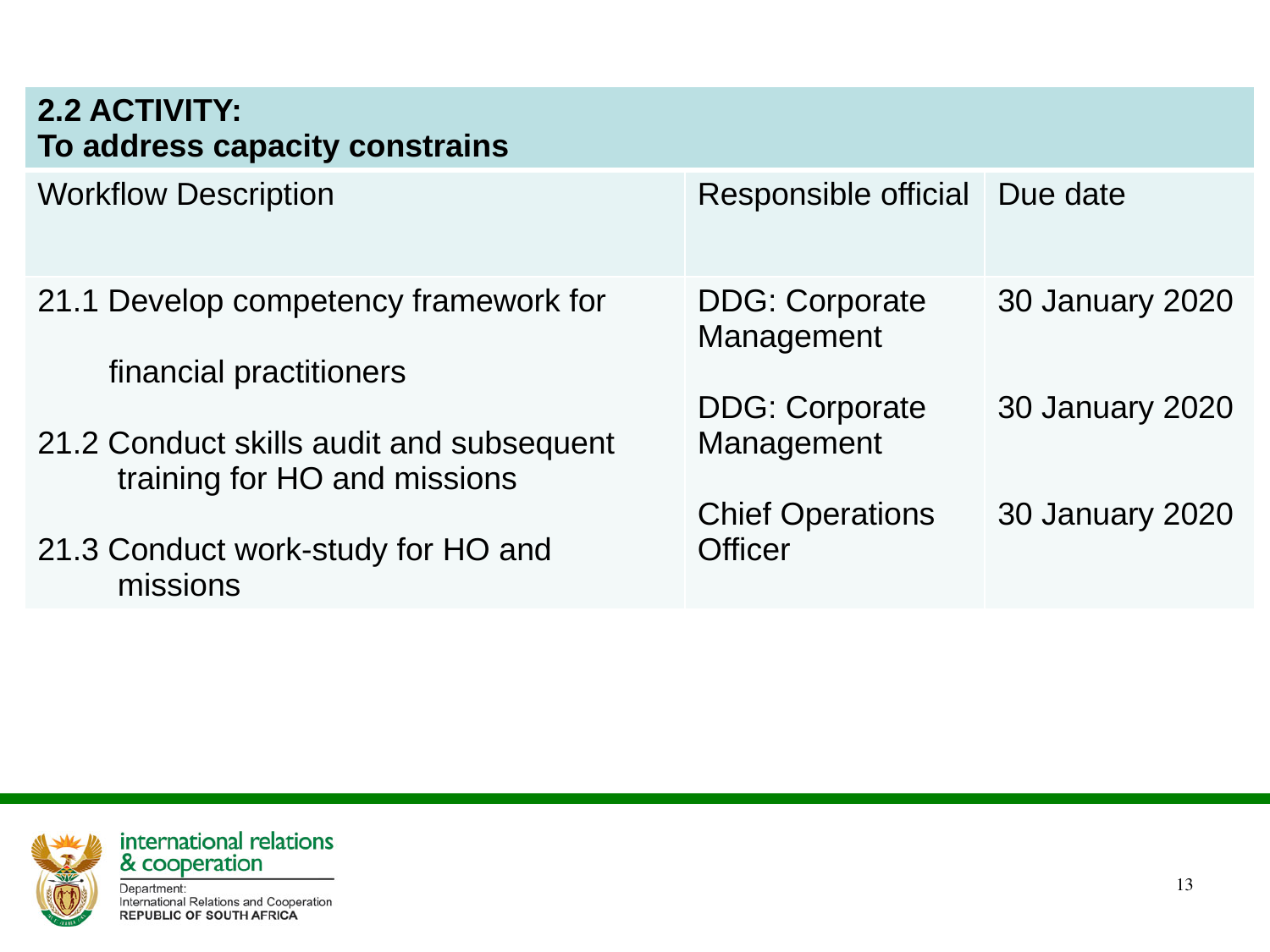

| 2.2 ACTIVITY: To address capacity constrains |  |  |
| --- | --- | --- |
| Workflow Description | Responsible official | Due date |
| 21.1 Develop competency framework for financial practitioners 21.2 Conduct skills audit and subsequent training for HO and missions 21.3 Conduct work-study for HO and missions | DDG: Corporate Management DDG: Corporate Management Chief Operations Officer | 30 January 2020 30 January 2020 30 January 2020 |
13